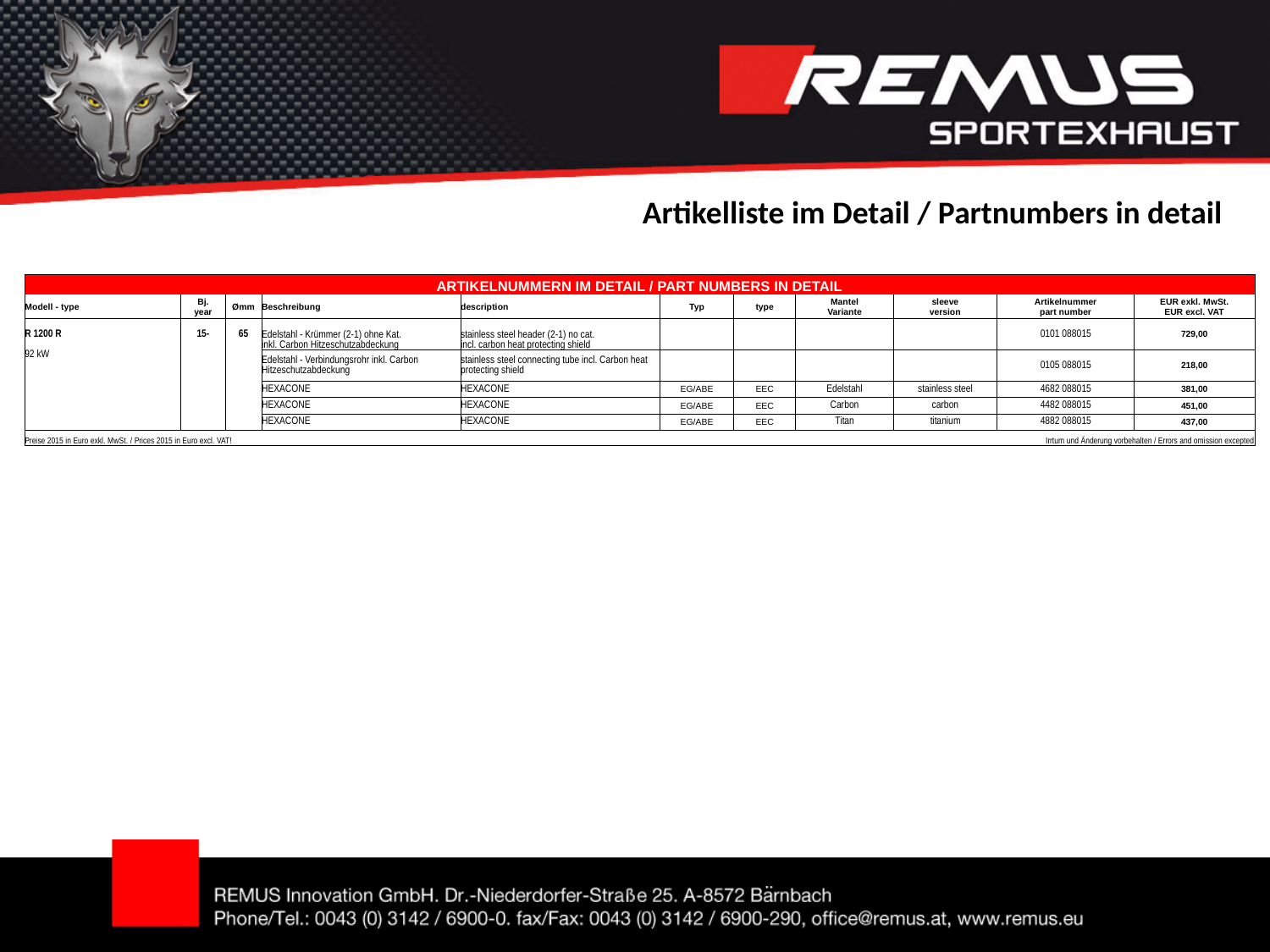

Artikelliste im Detail / Partnumbers in detail

| ARTIKELNUMMERN IM DETAIL / PART NUMBERS IN DETAIL |  |  |  |  |  |  |  |  |  |  |
| --- | --- | --- | --- | --- | --- | --- | --- | --- | --- | --- |
| Modell - type | Bj. year | Ømm | Beschreibung | description | Typ | type | Mantel Variante | sleeve version | Artikelnummer part number | EUR exkl. MwSt. EUR excl. VAT |
| R 1200 R | 15- | 65 | Edelstahl - Krümmer (2-1) ohne Kat. inkl. Carbon Hitzeschutzabdeckung | stainless steel header (2-1) no cat. incl. carbon heat protecting shield |  |  |  |  | 0101 088015 | 729,00 |
| 92 kW |  |  | Edelstahl - Verbindungsrohr inkl. Carbon Hitzeschutzabdeckung | stainless steel connecting tube incl. Carbon heat protecting shield |  |  |  |  | 0105 088015 | 218,00 |
|  |  |  | HEXACONE | HEXACONE | EG/ABE | EEC | Edelstahl | stainless steel | 4682 088015 | 381,00 |
|  |  |  | HEXACONE | HEXACONE | EG/ABE | EEC | Carbon | carbon | 4482 088015 | 451,00 |
|  |  |  | HEXACONE | HEXACONE | EG/ABE | EEC | Titan | titanium | 4882 088015 | 437,00 |
| Preise 2015 in Euro exkl. MwSt. / Prices 2015 in Euro excl. VAT! |  |  |  |  |  |  |  | Irrtum und Änderung vorbehalten / Errors and omission excepted |  |  |